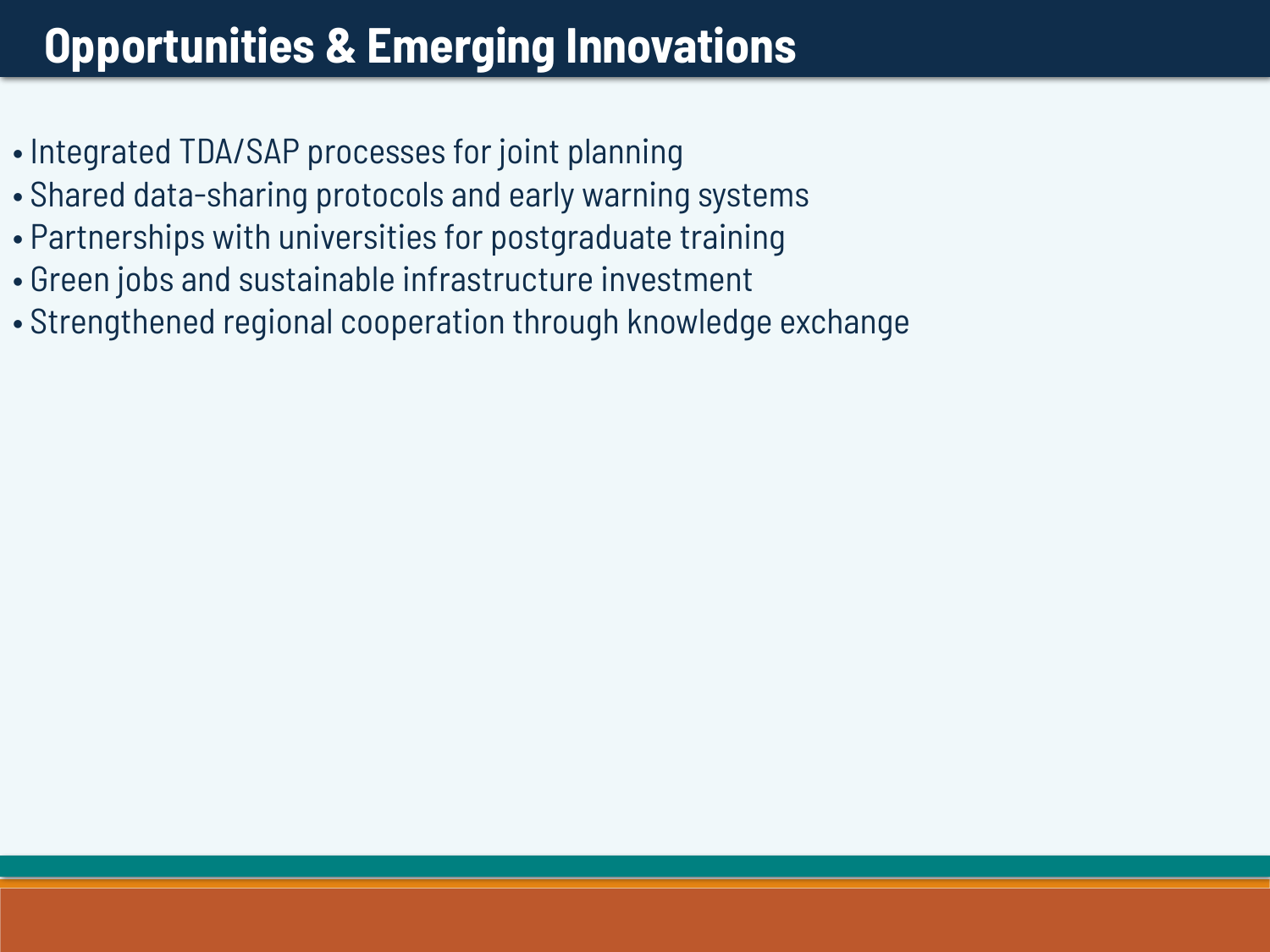

Opportunities & Emerging Innovations
• Integrated TDA/SAP processes for joint planning
• Shared data-sharing protocols and early warning systems
• Partnerships with universities for postgraduate training
• Green jobs and sustainable infrastructure investment
• Strengthened regional cooperation through knowledge exchange